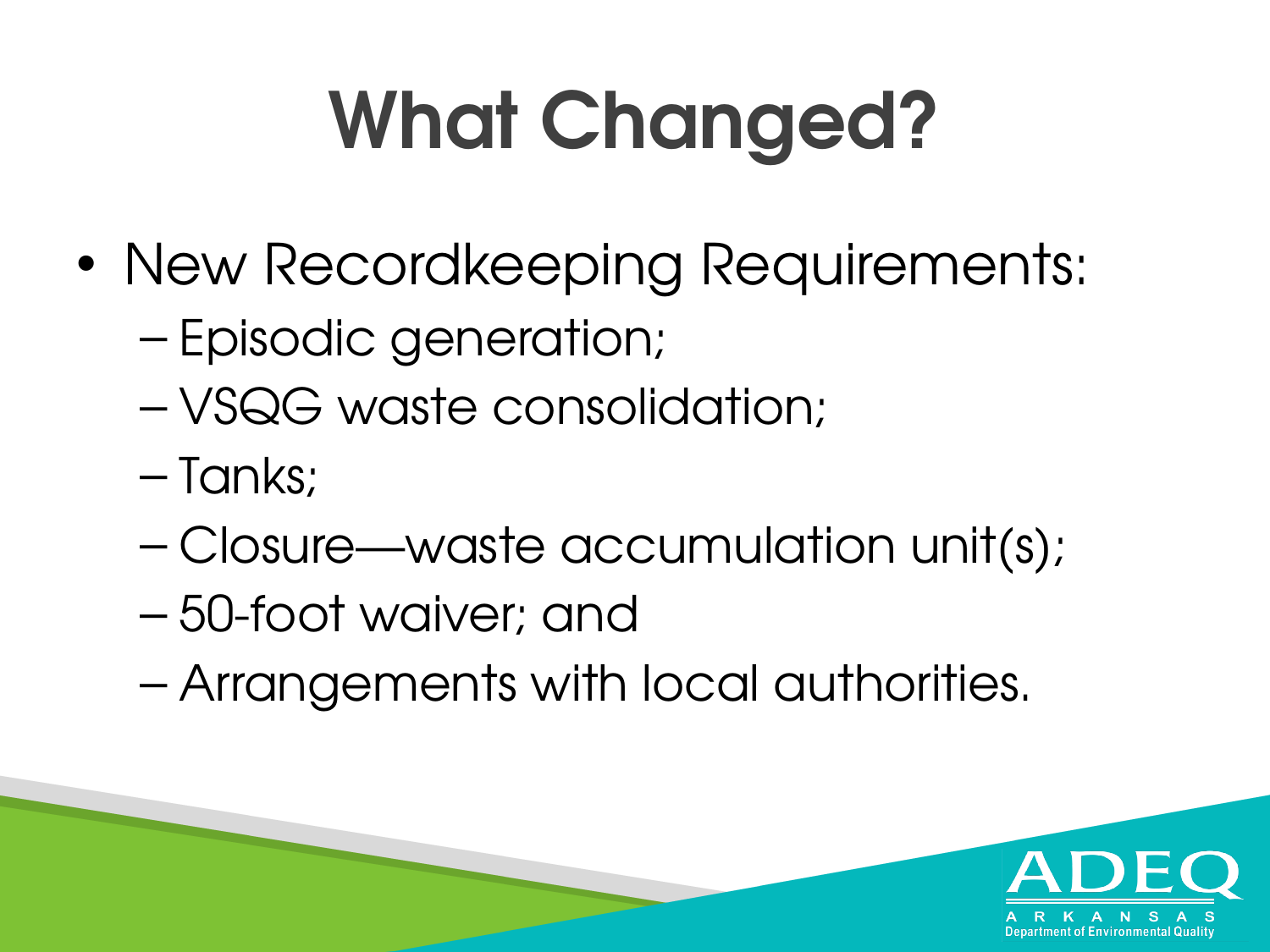

# What Changed?
New Recordkeeping Requirements:
Episodic generation;
VSQG waste consolidation;
Tanks;
Closure—waste accumulation unit(s);
50-foot waiver; and
Arrangements with local authorities.